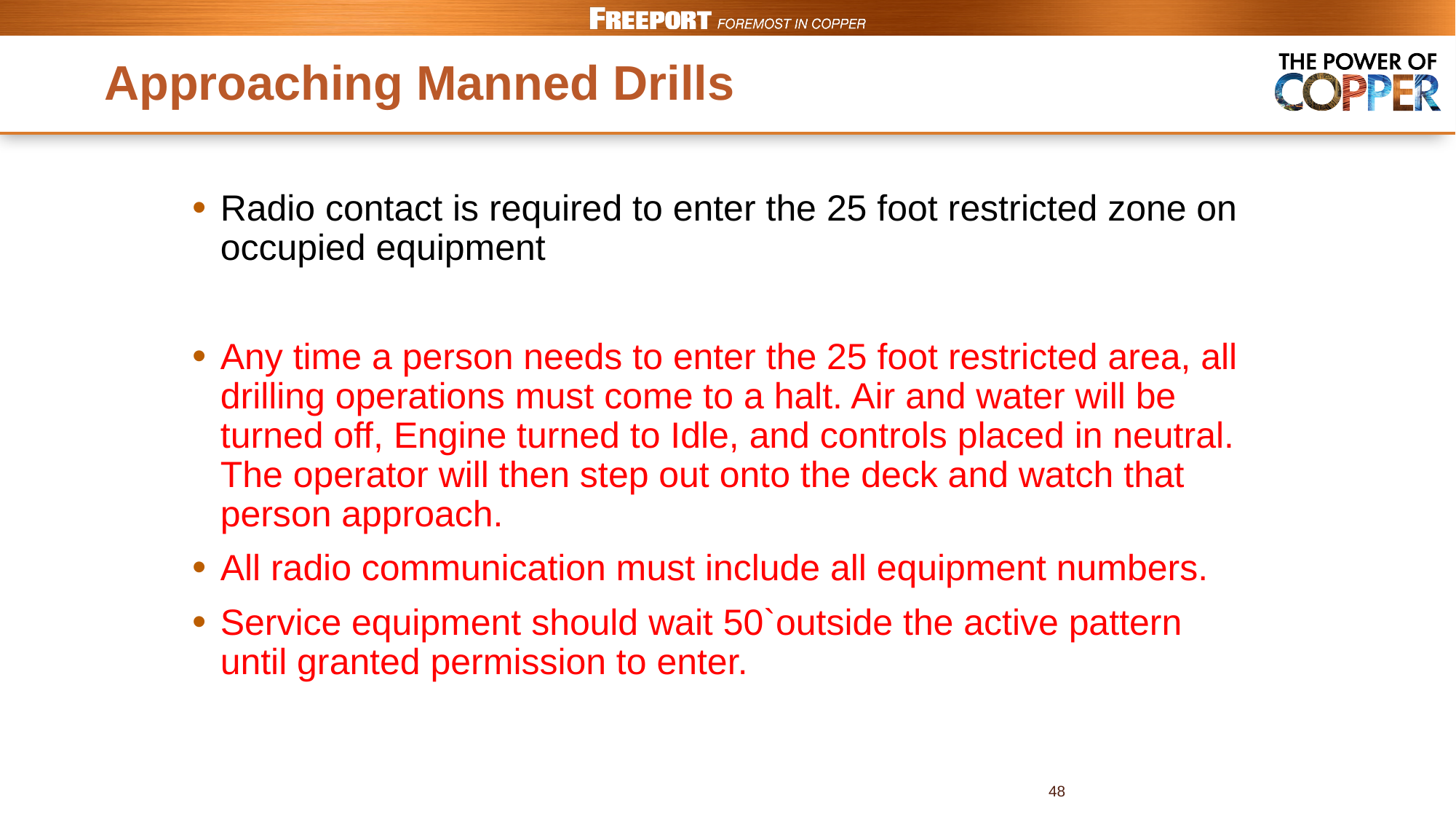

# Approaching Manned Drills

Radio contact is required to enter the 25 foot restricted zone on occupied equipment

Any time a person needs to enter the 25 foot restricted area, all drilling operations must come to a halt. Air and water will be turned off, Engine turned to Idle, and controls placed in neutral. The operator will then step out onto the deck and watch that person approach.
All radio communication must include all equipment numbers.
Service equipment should wait 50`outside the active pattern until granted permission to enter.

48